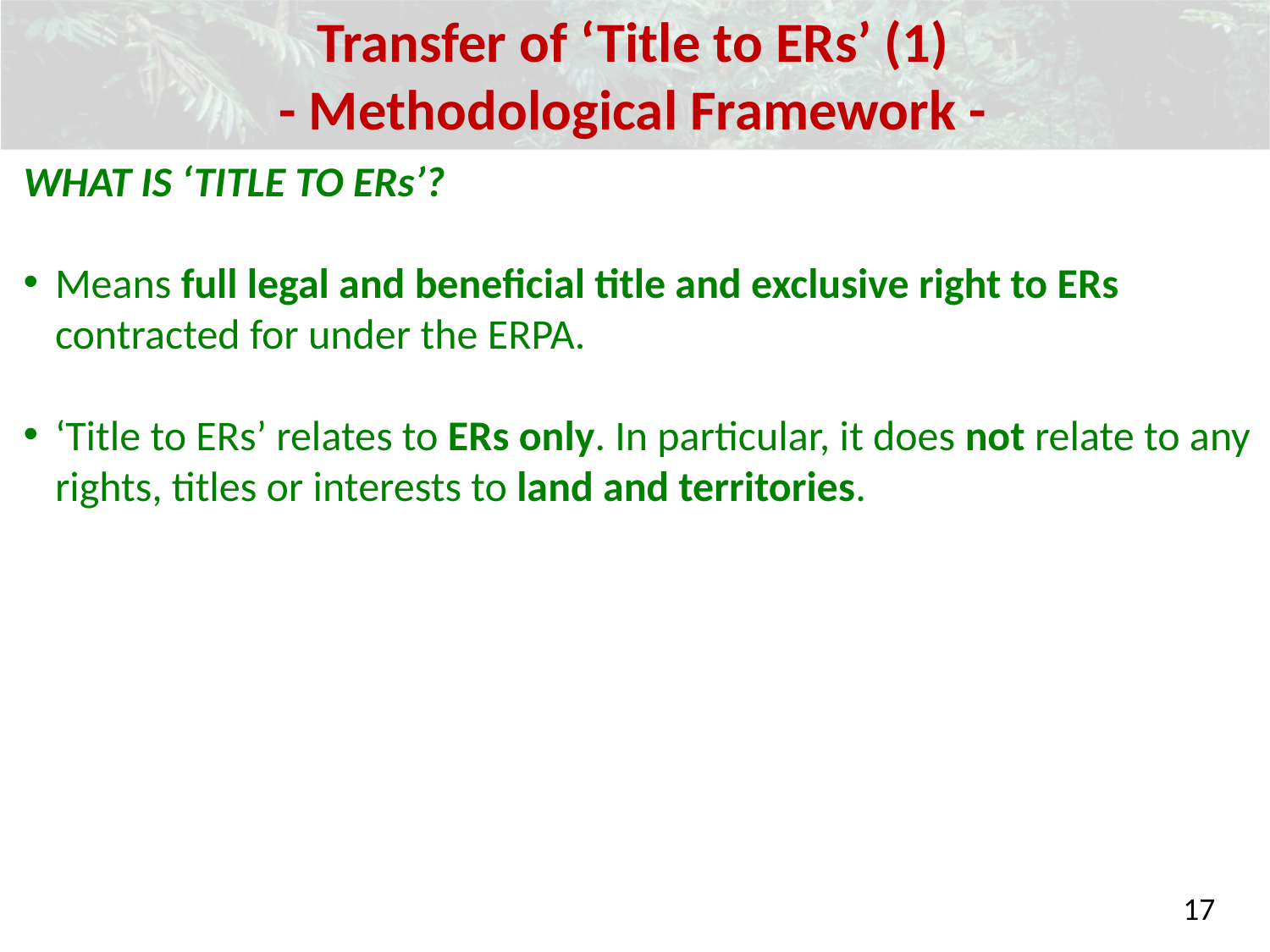

Transfer of ‘Title to ERs’ (1)
- Methodological Framework -
WHAT IS ‘TITLE TO ERs’?

Means full legal and beneficial title and exclusive right to ERs contracted for under the ERPA.

‘Title to ERs’ relates to ERs only. In particular, it does not relate to any rights, titles or interests to land and territories.

17